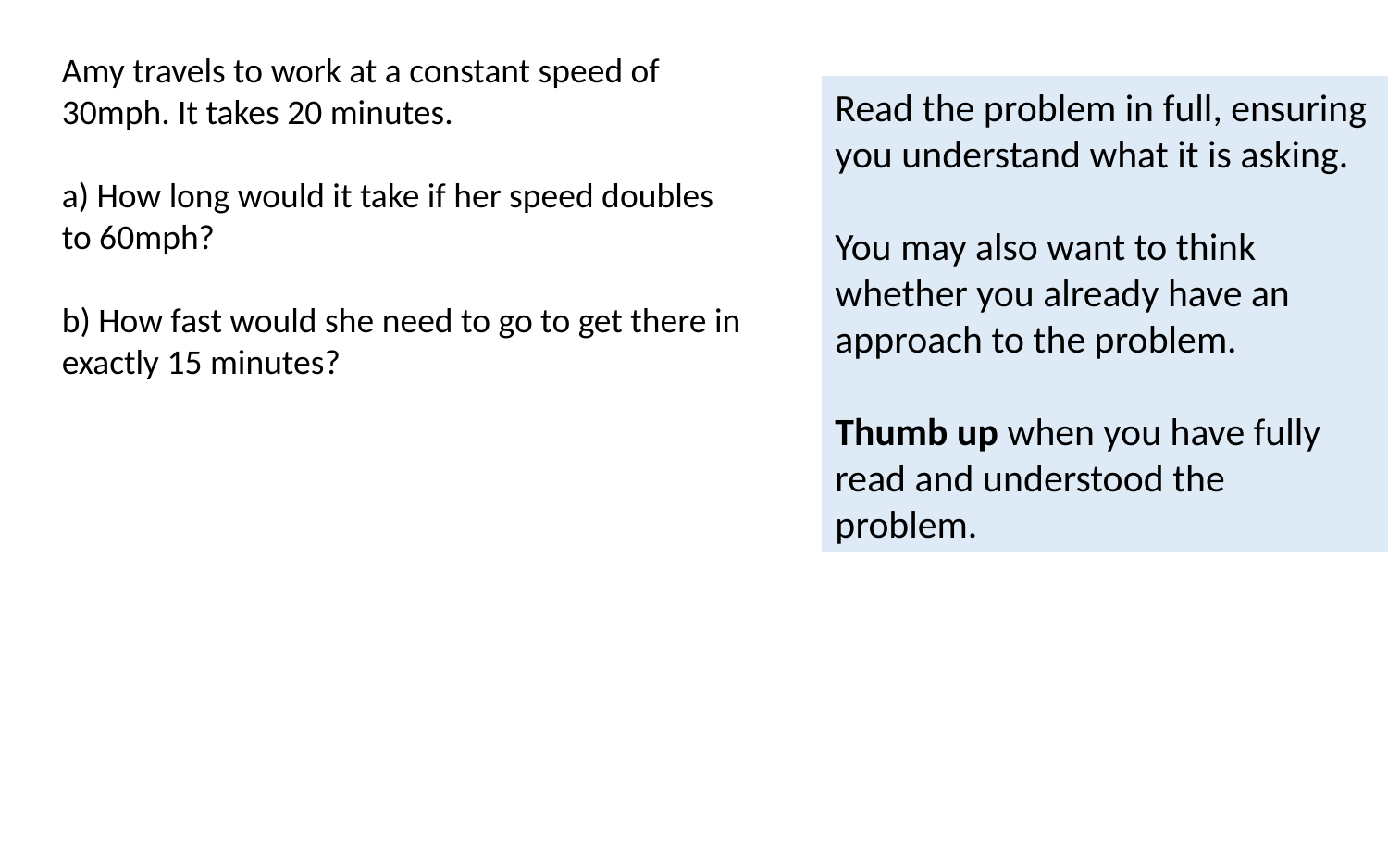

Amy travels to work at a constant speed of 30mph. It takes 20 minutes.

a) How long would it take if her speed doubles to 60mph?

b) How fast would she need to go to get there in exactly 15 minutes?
Read the problem in full, ensuring you understand what it is asking.

You may also want to think whether you already have an approach to the problem.

Thumb up when you have fully read and understood the problem.